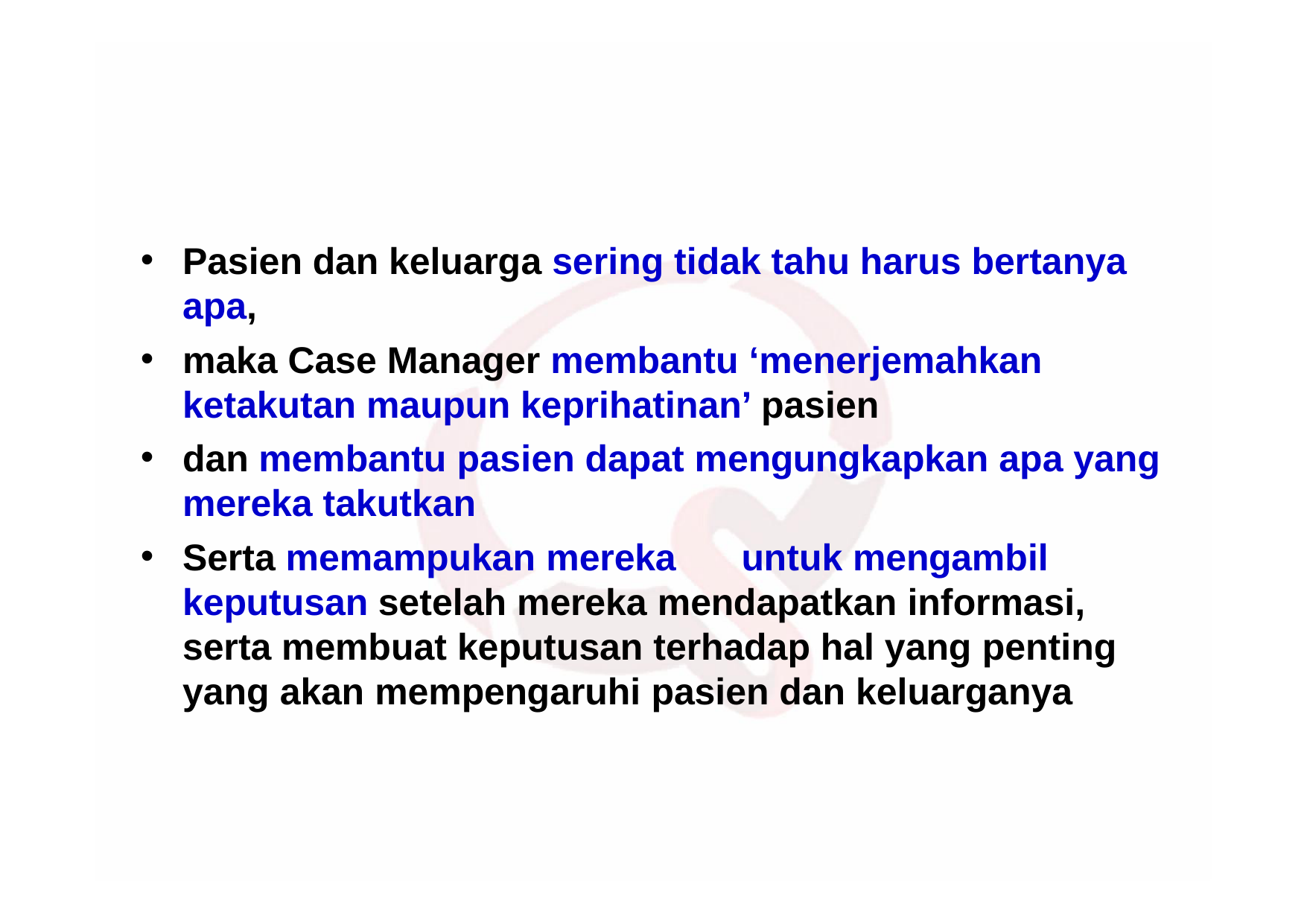

What	is	Case	Managem ent
Pasien dan keluarga sering tidak tahu harus bertanya apa,
maka Case Manager membantu ‘menerjemahkan ketakutan maupun keprihatinan’ pasien
dan membantu pasien dapat mengungkapkan apa yang mereka takutkan
Serta memampukan mereka	untuk mengambil keputusan setelah mereka mendapatkan informasi, serta membuat keputusan terhadap hal yang penting yang akan mempengaruhi pasien dan keluarganya